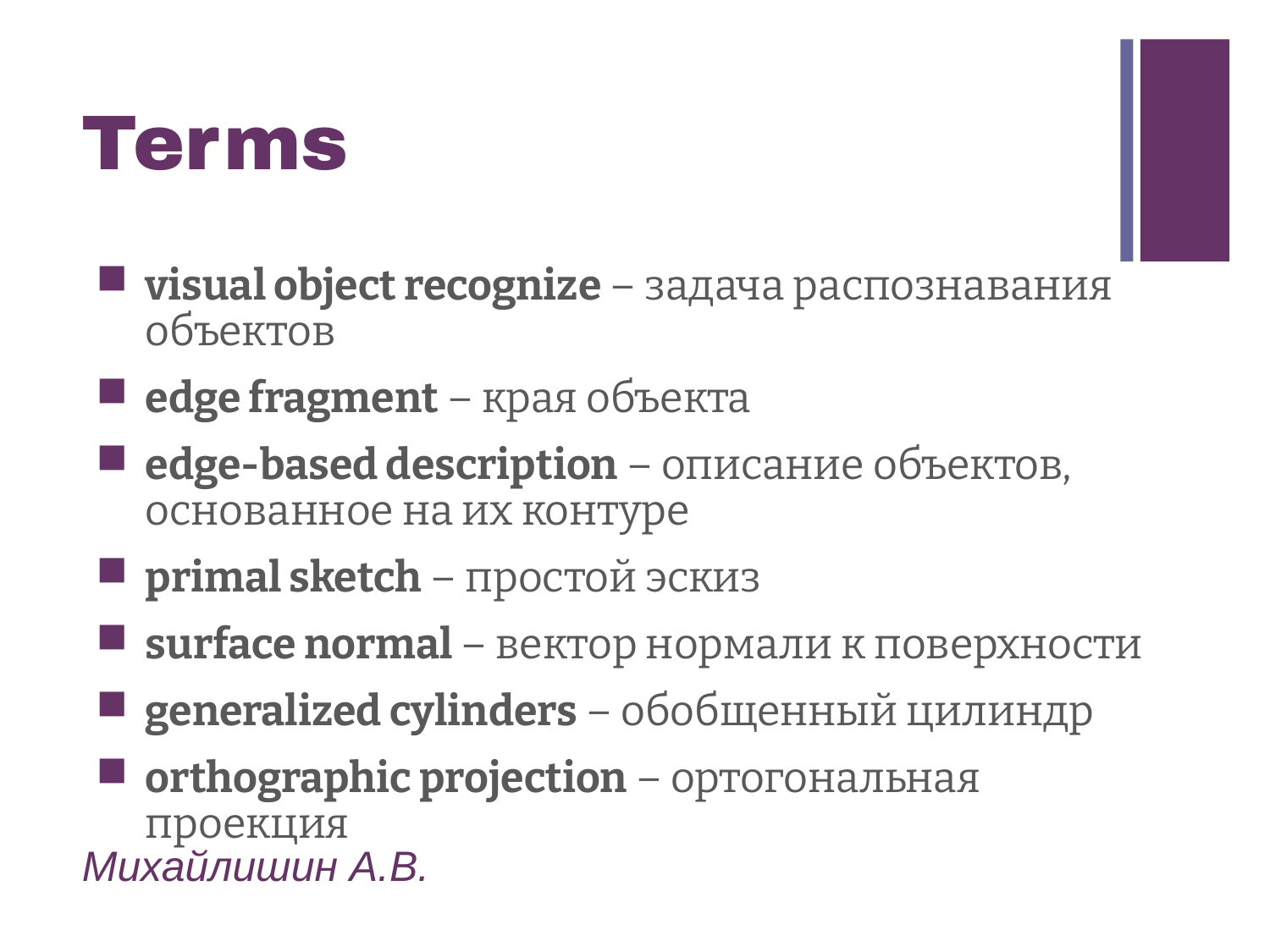

# Terms
visual object recognize – задача распознавания объектов
edge fragment – края объекта
edge-based description – описание объектов, основанное на их контуре
primal sketch – простой эскиз
surface normal – вектор нормали к поверхности
generalized cylinders – обобщенный цилиндр
orthographic projection – ортогональная проекция
Михайлишин А.В.